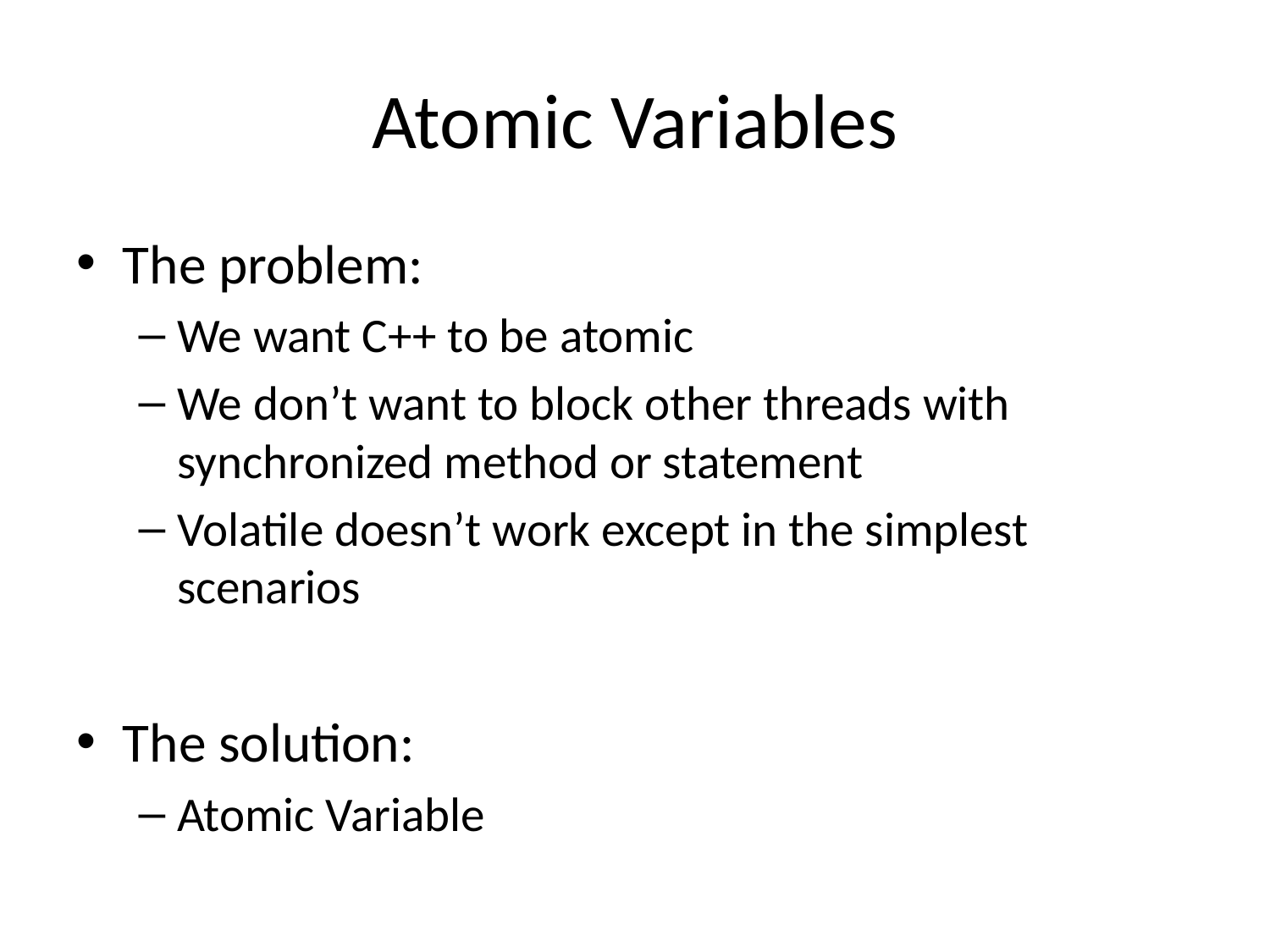

# Atomic Variables
The problem:
We want C++ to be atomic
We don’t want to block other threads with synchronized method or statement
Volatile doesn’t work except in the simplest scenarios

The solution:
Atomic Variable